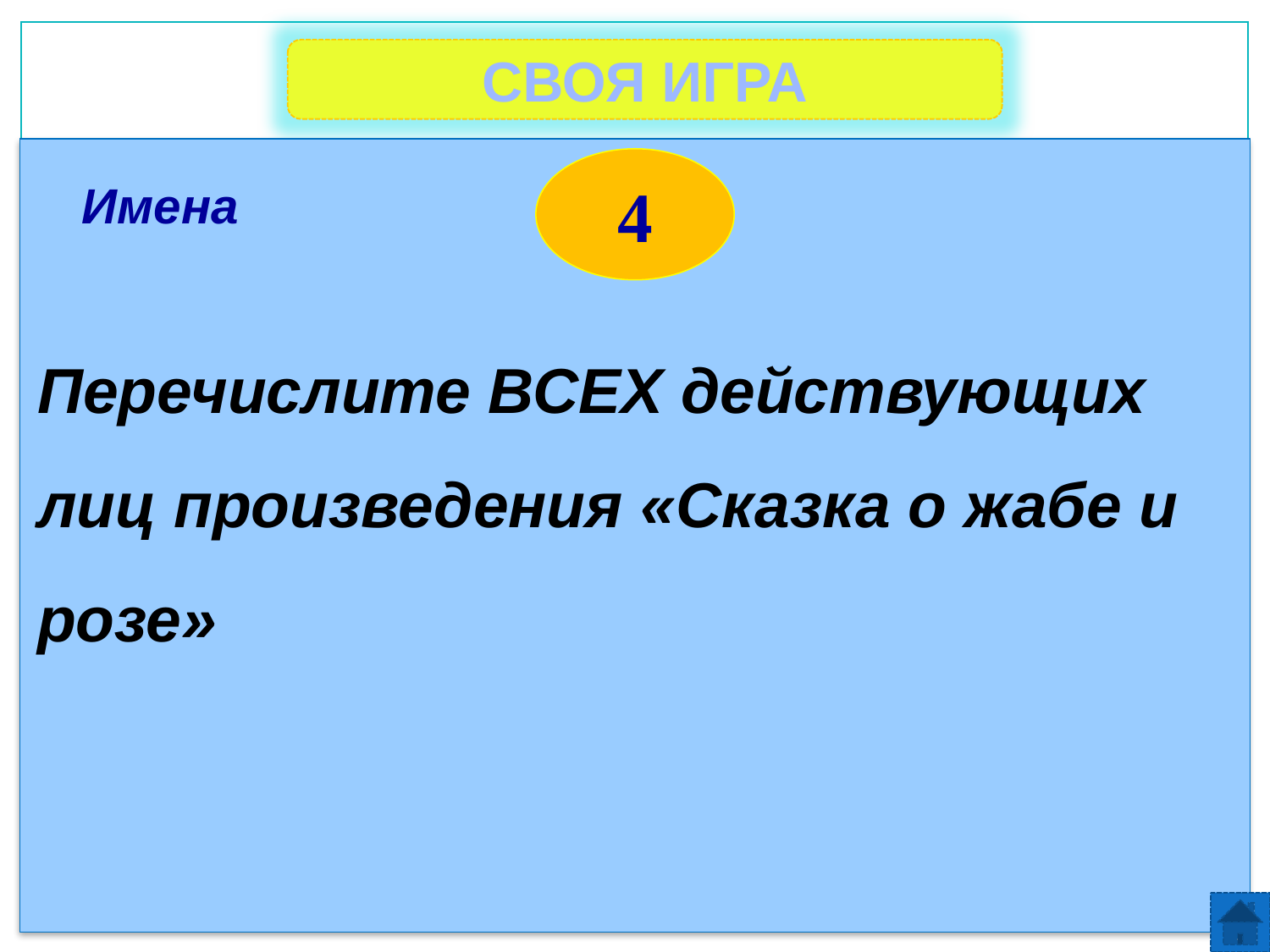

СВОЯ ИГРА

4
Имена
Перечислите ВСЕХ действующих лиц произведения «Сказка о жабе и розе»